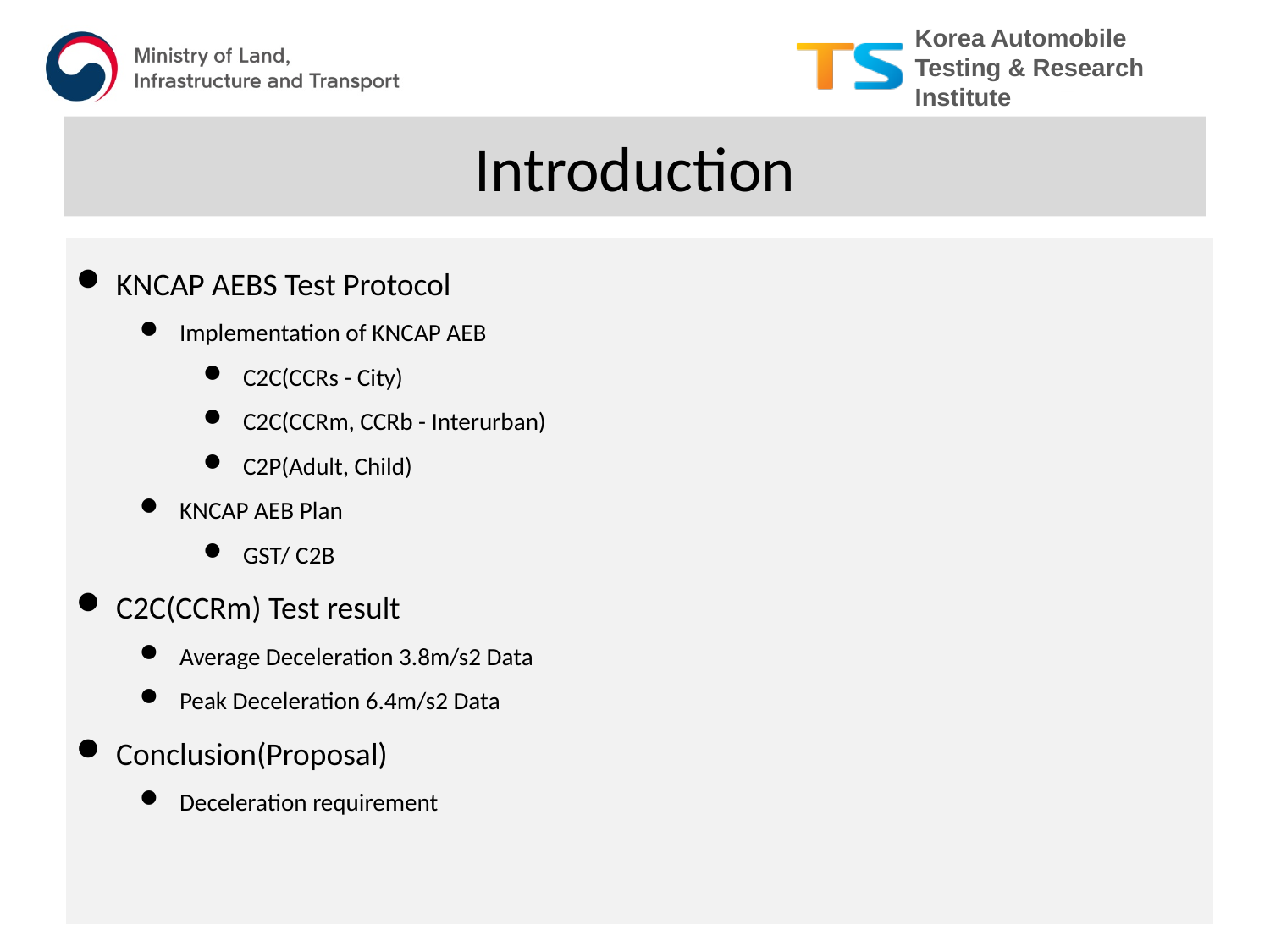

# Introduction
KNCAP AEBS Test Protocol
Implementation of KNCAP AEB
C2C(CCRs - City)
C2C(CCRm, CCRb - Interurban)
C2P(Adult, Child)
KNCAP AEB Plan
GST/ C2B
C2C(CCRm) Test result
Average Deceleration 3.8m/s2 Data
Peak Deceleration 6.4m/s2 Data
Conclusion(Proposal)
Deceleration requirement